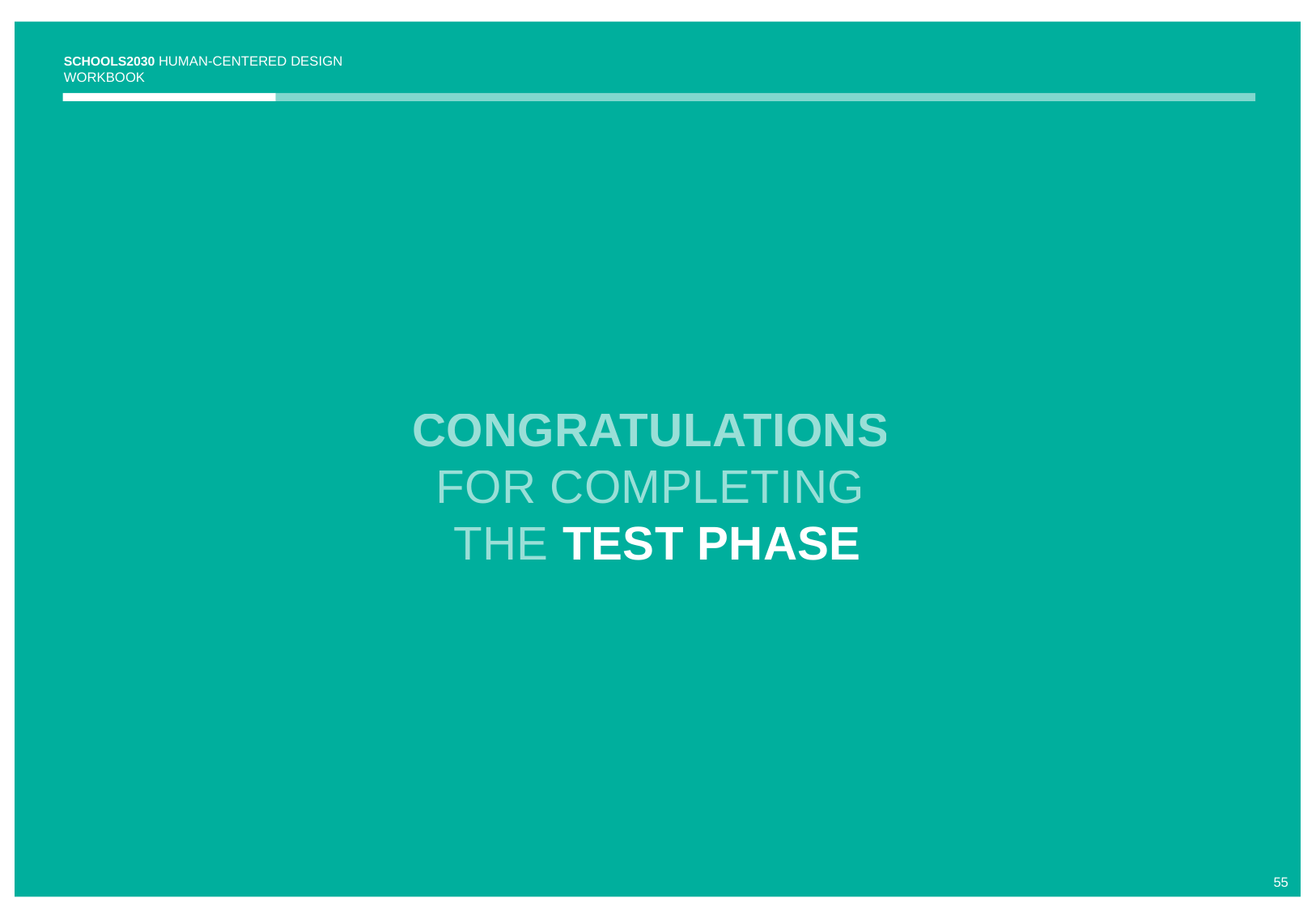

CONGRATULATIONS
FOR COMPLETING
THE TEST PHASE
121